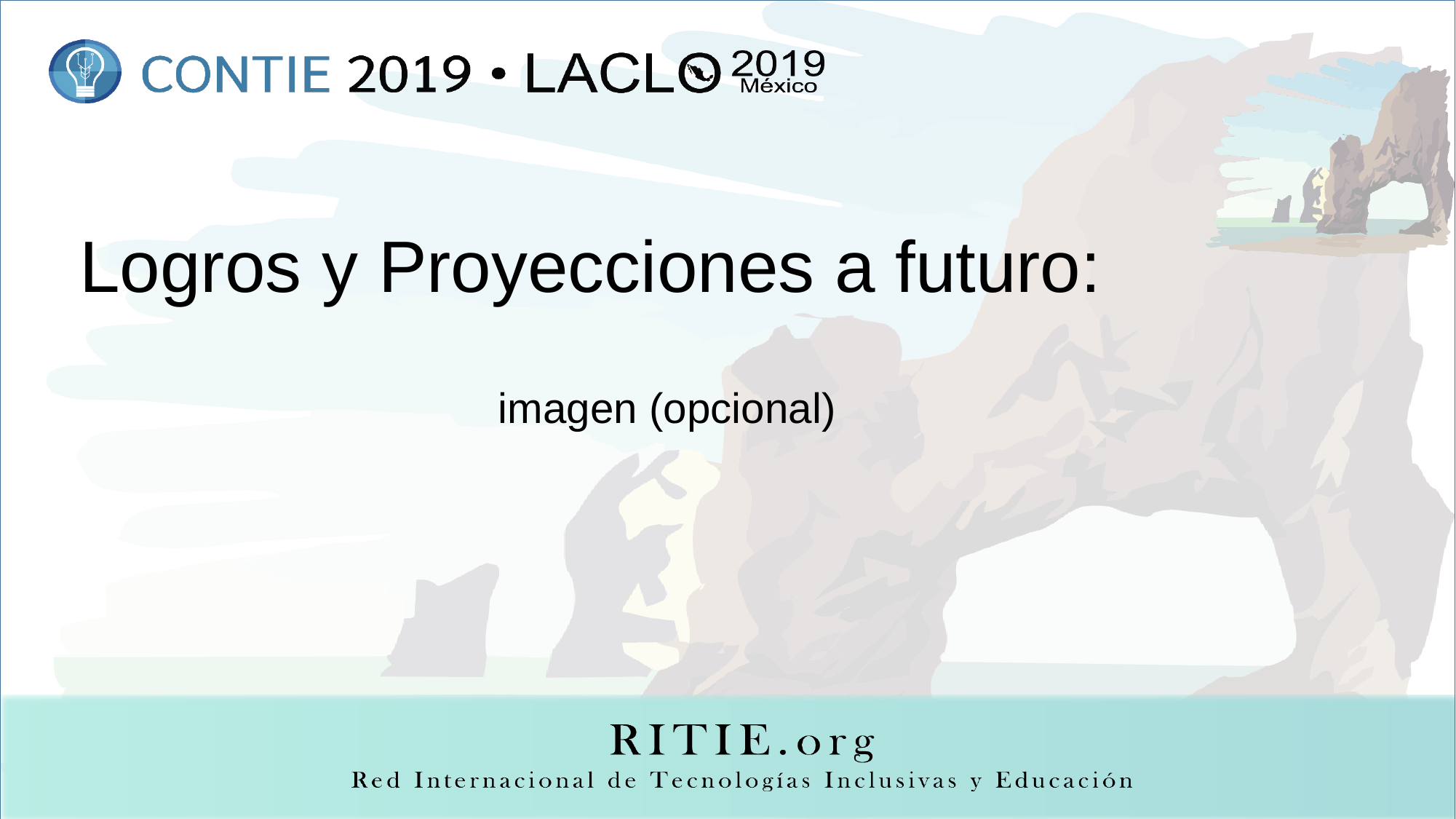

Logros y Proyecciones a futuro:
imagen (opcional)